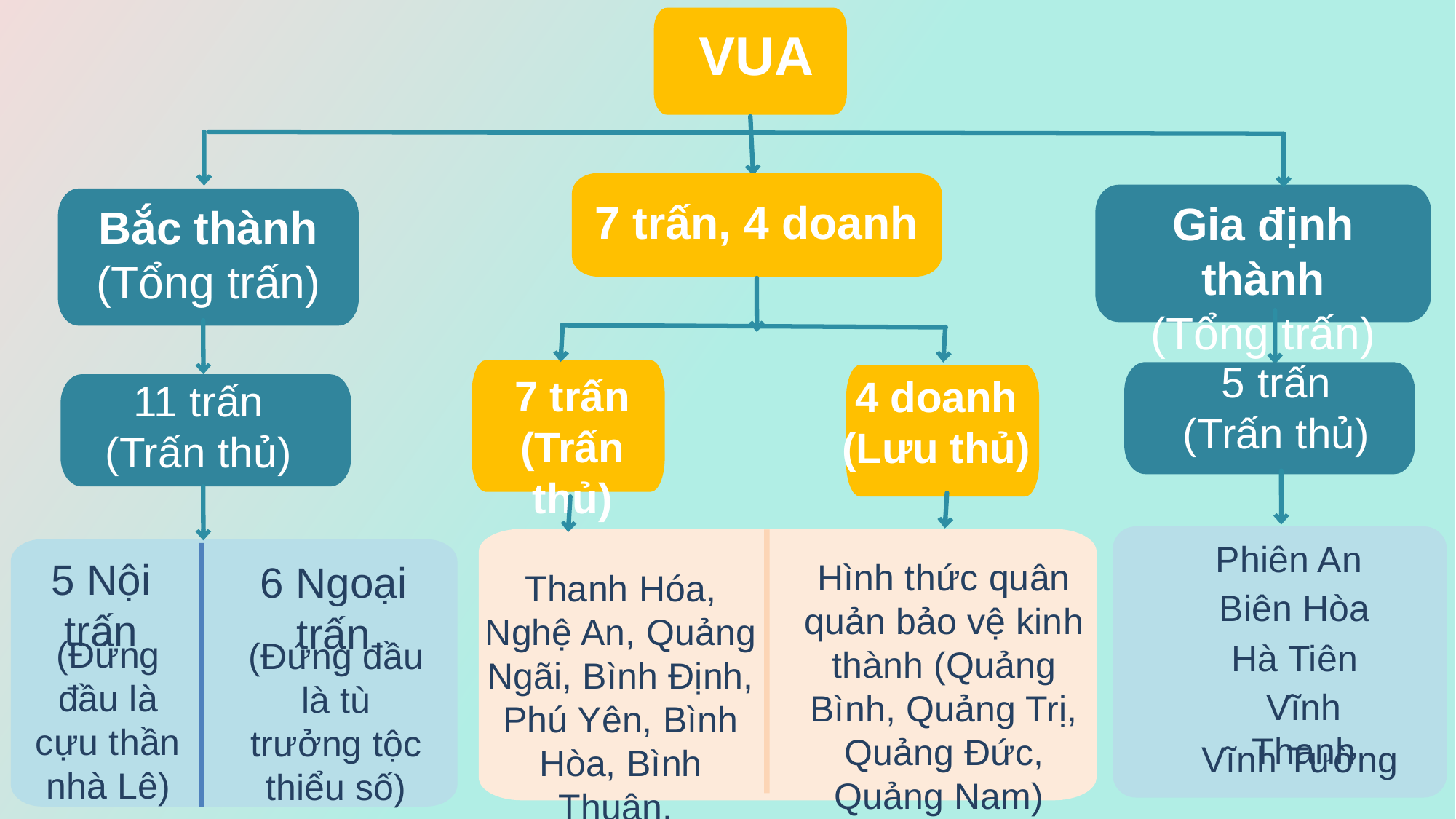

VUA

Gia định thành
(Tổng trấn)

Bắc thành
(Tổng trấn)
7 trấn, 4 doanh

5 trấn
(Trấn thủ)

11 trấn
(Trấn thủ)
7 trấn (Trấn thủ)
4 doanh
(Lưu thủ)

Phiên An

5 Nội trấn
Hình thức quân quản bảo vệ kinh thành (Quảng Bình, Quảng Trị, Quảng Đức, Quảng Nam)
6 Ngoại trấn
Thanh Hóa, Nghệ An, Quảng Ngãi, Bình Định, Phú Yên, Bình Hòa, Bình Thuận.
Biên Hòa
(Đứng đầu là cựu thần nhà Lê)
(Đứng đầu là tù trưởng tộc thiểu số)
Hà Tiên
Vĩnh Thanh
Vĩnh Tường